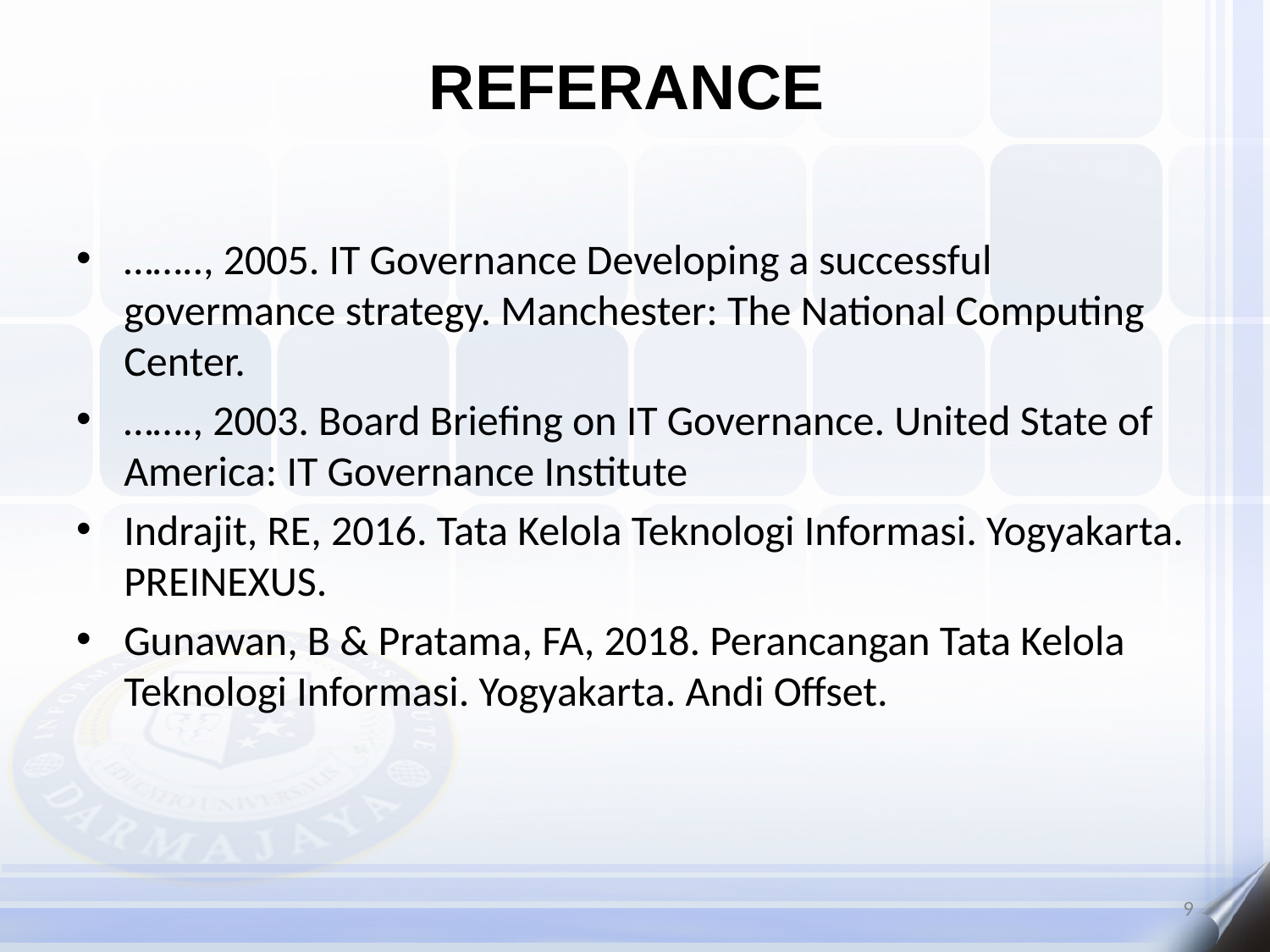

REFERANCE
…….., 2005. IT Governance Developing a successful govermance strategy. Manchester: The National Computing Center.
……., 2003. Board Briefing on IT Governance. United State of America: IT Governance Institute
Indrajit, RE, 2016. Tata Kelola Teknologi Informasi. Yogyakarta. PREINEXUS.
Gunawan, B & Pratama, FA, 2018. Perancangan Tata Kelola Teknologi Informasi. Yogyakarta. Andi Offset.
9